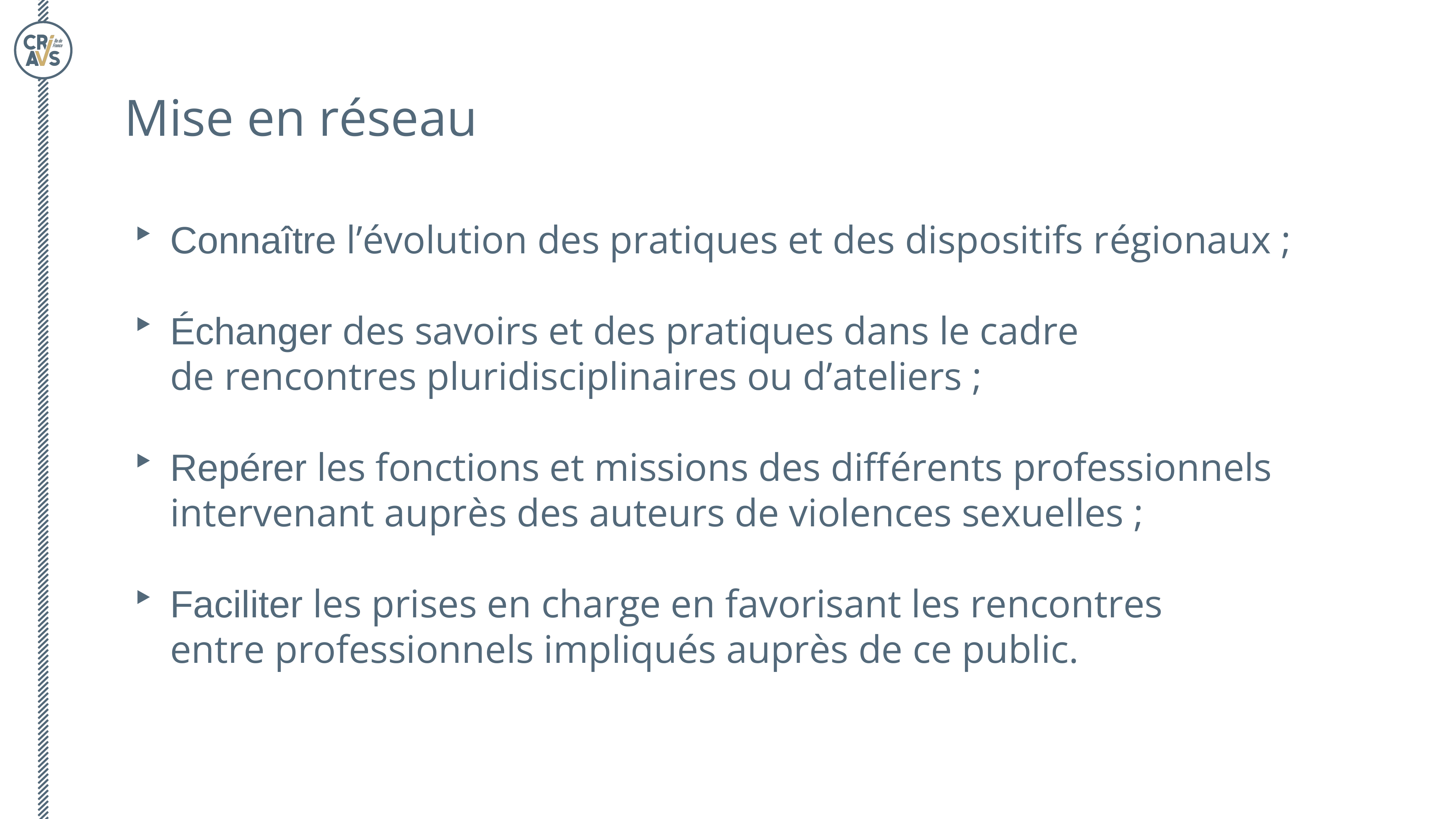

Mise en réseau
Connaître l’évolution des pratiques et des dispositifs régionaux ;
Échanger des savoirs et des pratiques dans le cadre
de rencontres pluridisciplinaires ou d’ateliers ;
Repérer les fonctions et missions des différents professionnels intervenant auprès des auteurs de violences sexuelles ;
Faciliter les prises en charge en favorisant les rencontres
entre professionnels impliqués auprès de ce public.